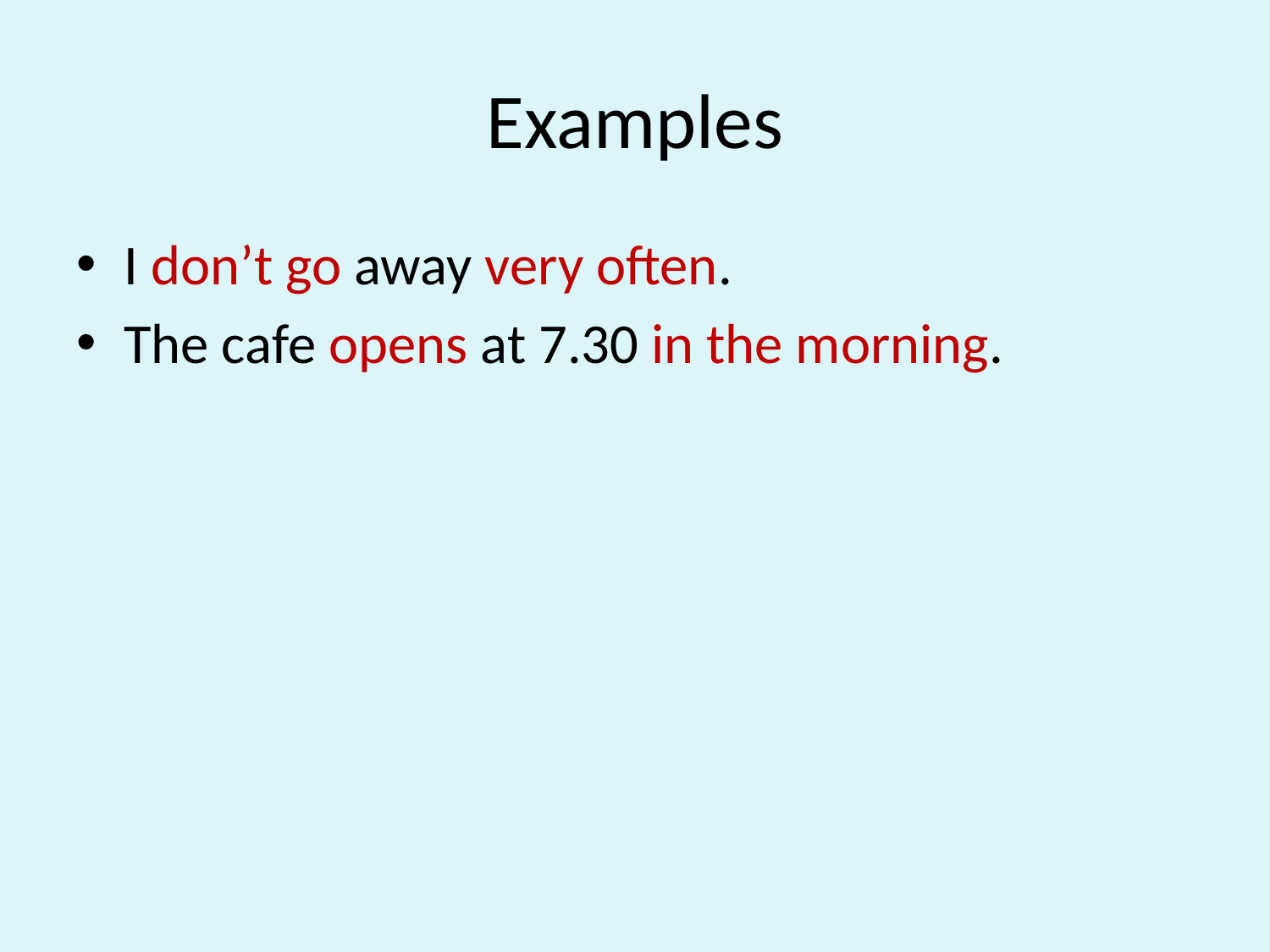

# Examples
I don’t go away very often.
The cafe opens at 7.30 in the morning.